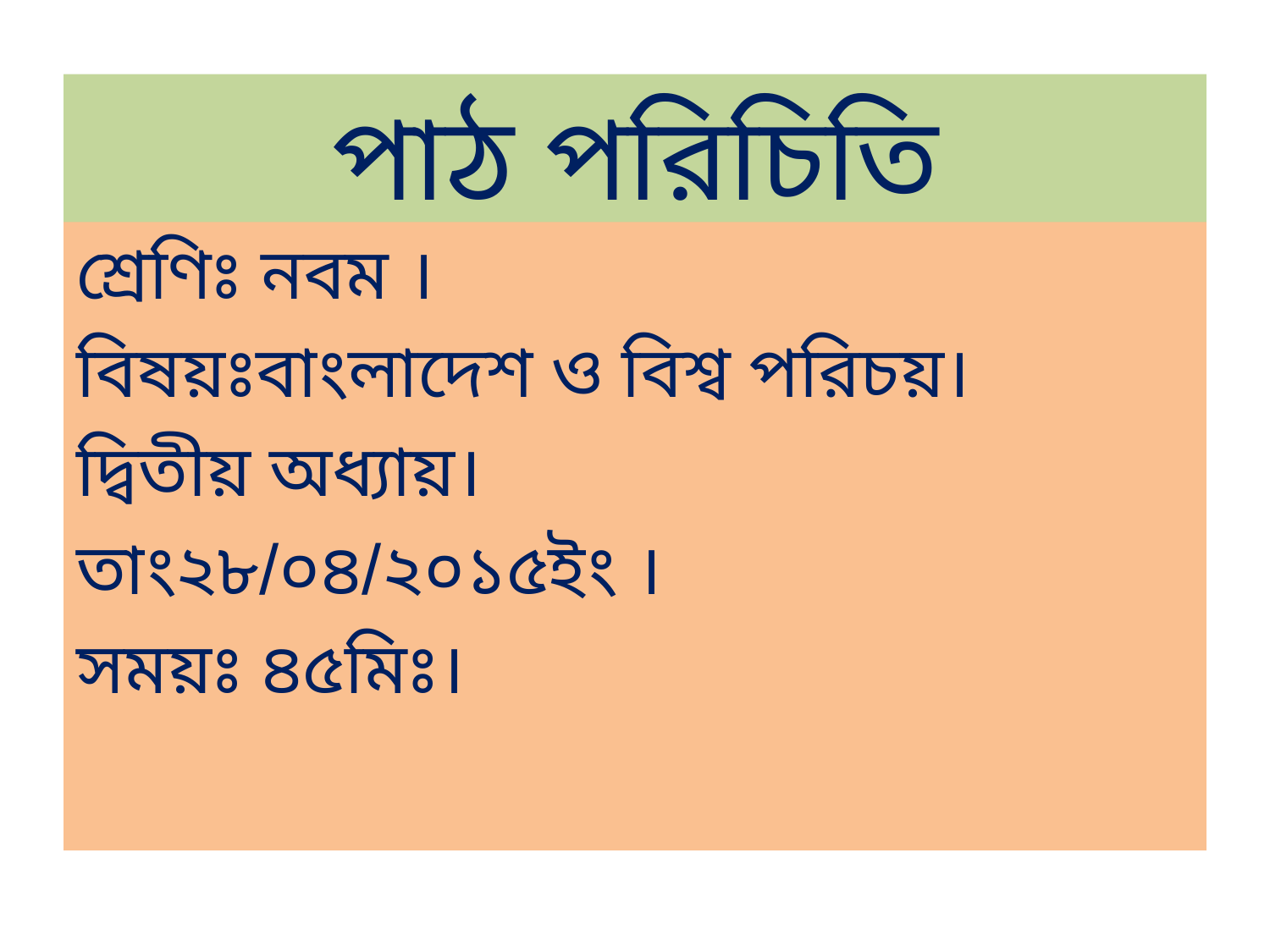

# পাঠ পরিচিতি
শ্রেণিঃ নবম ।
বিষয়ঃবাংলাদেশ ও বিশ্ব পরিচয়।
দ্বিতীয় অধ্যায়।
তাং২৮/০৪/২০১৫ইং ।
সময়ঃ ৪৫মিঃ।